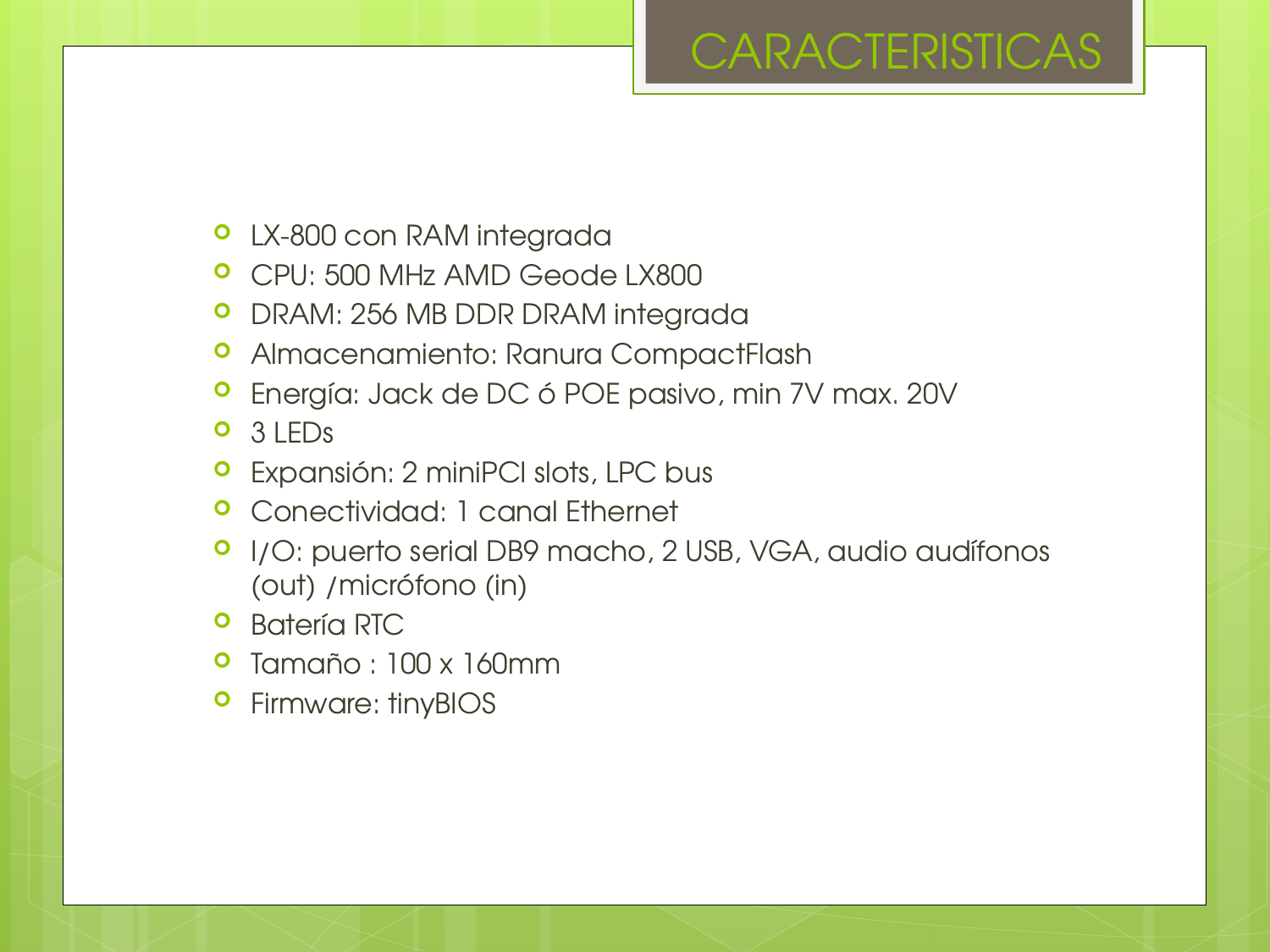

# CARACTERISTICAS
LX-800 con RAM integrada
CPU: 500 MHz AMD Geode LX800
DRAM: 256 MB DDR DRAM integrada
Almacenamiento: Ranura CompactFlash
Energía: Jack de DC ó POE pasivo, min 7V max. 20V
3 LEDs
Expansión: 2 miniPCI slots, LPC bus
Conectividad: 1 canal Ethernet
I/O: puerto serial DB9 macho, 2 USB, VGA, audio audífonos (out) /micrófono (in)
Batería RTC
Tamaño : 100 x 160mm
Firmware: tinyBIOS